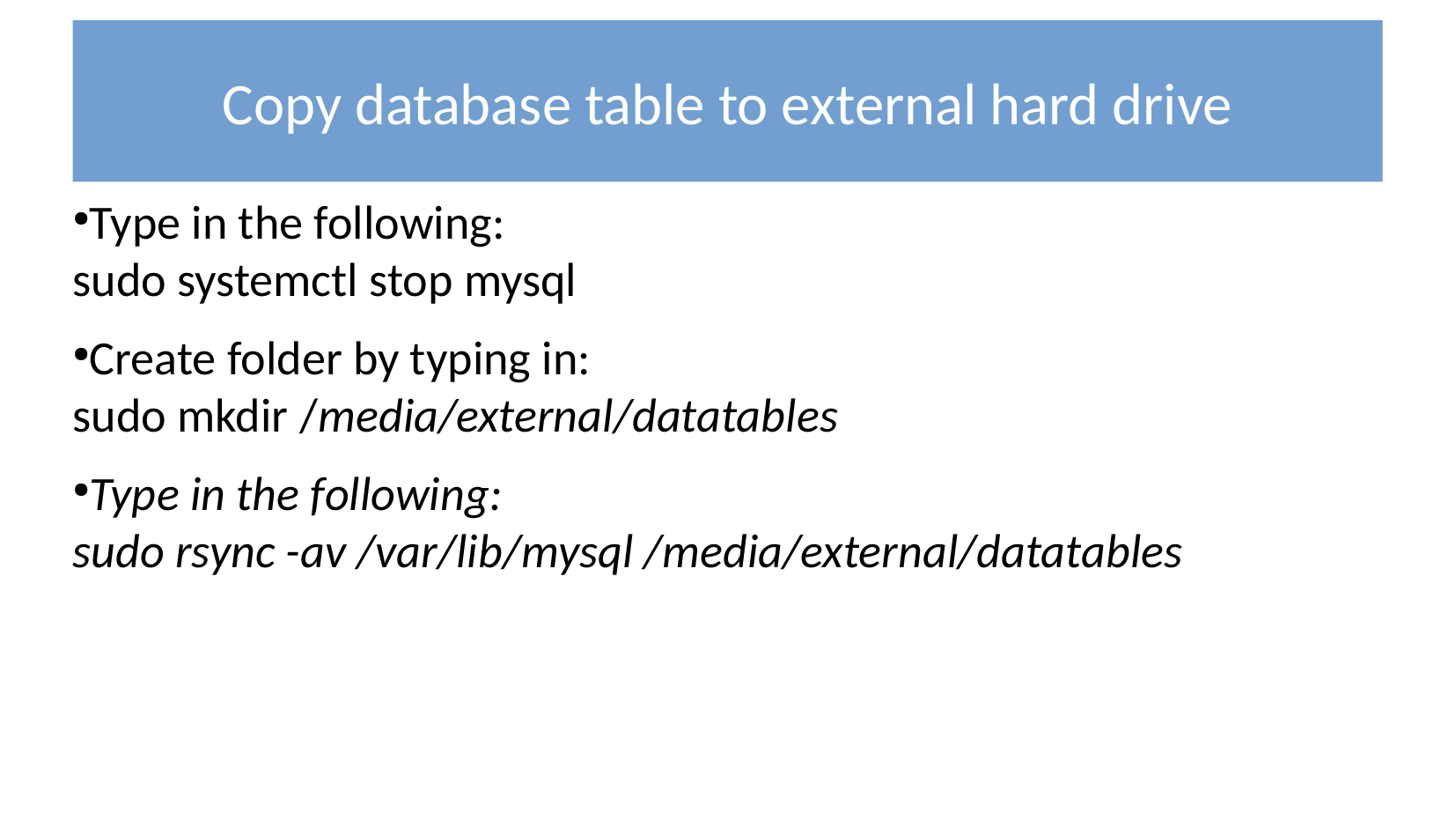

Type in the following:
sudo systemctl stop mysql
Create folder by typing in:
sudo mkdir /media/external/datatables
Type in the following:
sudo rsync -av /var/lib/mysql /media/external/datatables
Copy database table to external hard drive